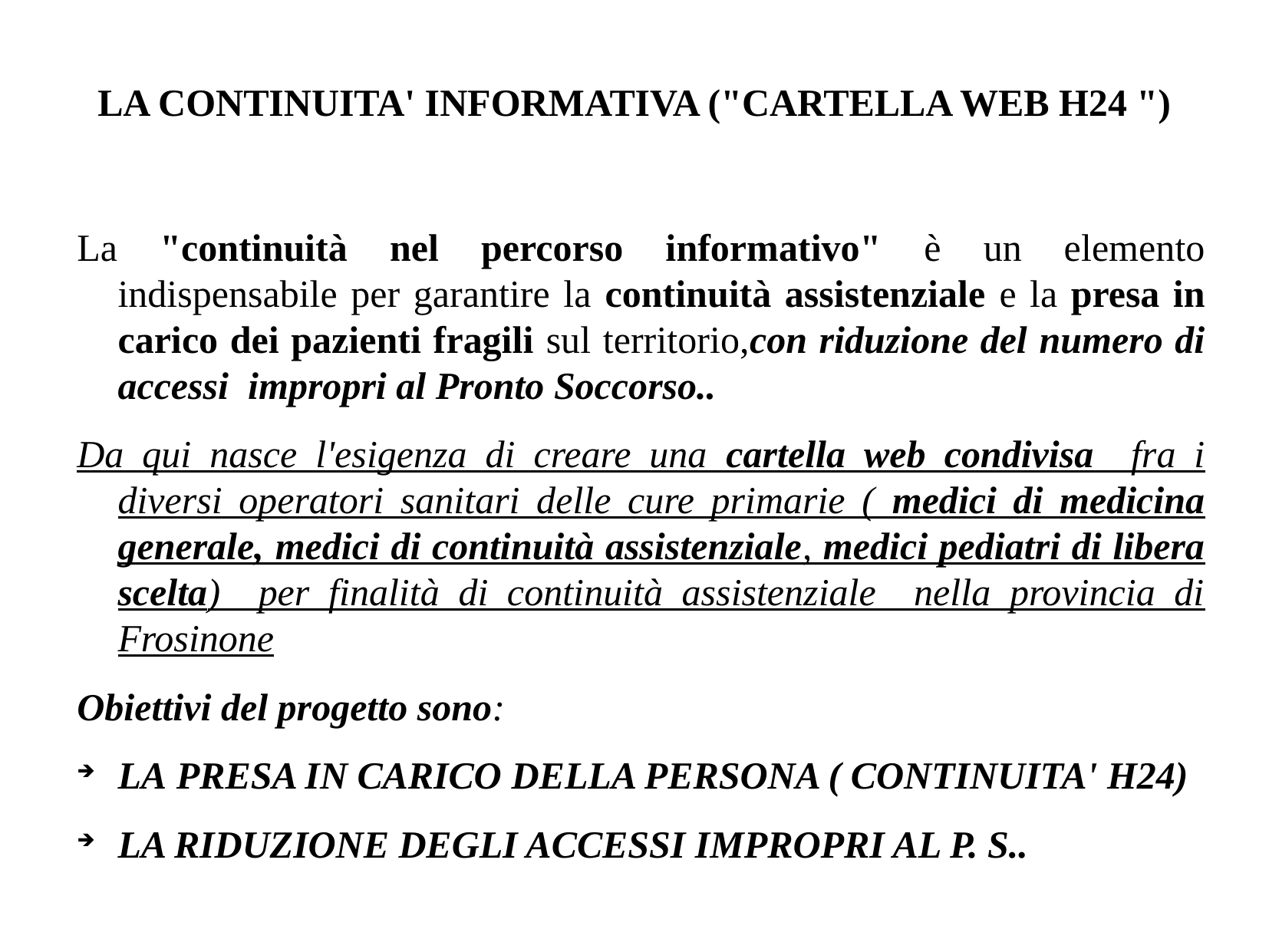

LA CONTINUITA' INFORMATIVA ("CARTELLA WEB H24 ")
La "continuità nel percorso informativo" è un elemento indispensabile per garantire la continuità assistenziale e la presa in carico dei pazienti fragili sul territorio,con riduzione del numero di accessi  impropri al Pronto Soccorso..
Da qui nasce l'esigenza di creare una cartella web condivisa  fra i diversi operatori sanitari delle cure primarie ( medici di medicina generale, medici di continuità assistenziale, medici pediatri di libera scelta)  per finalità di continuità assistenziale  nella provincia di Frosinone
Obiettivi del progetto sono:
LA PRESA IN CARICO DELLA PERSONA ( CONTINUITA' H24)
LA RIDUZIONE DEGLI ACCESSI IMPROPRI AL P. S..